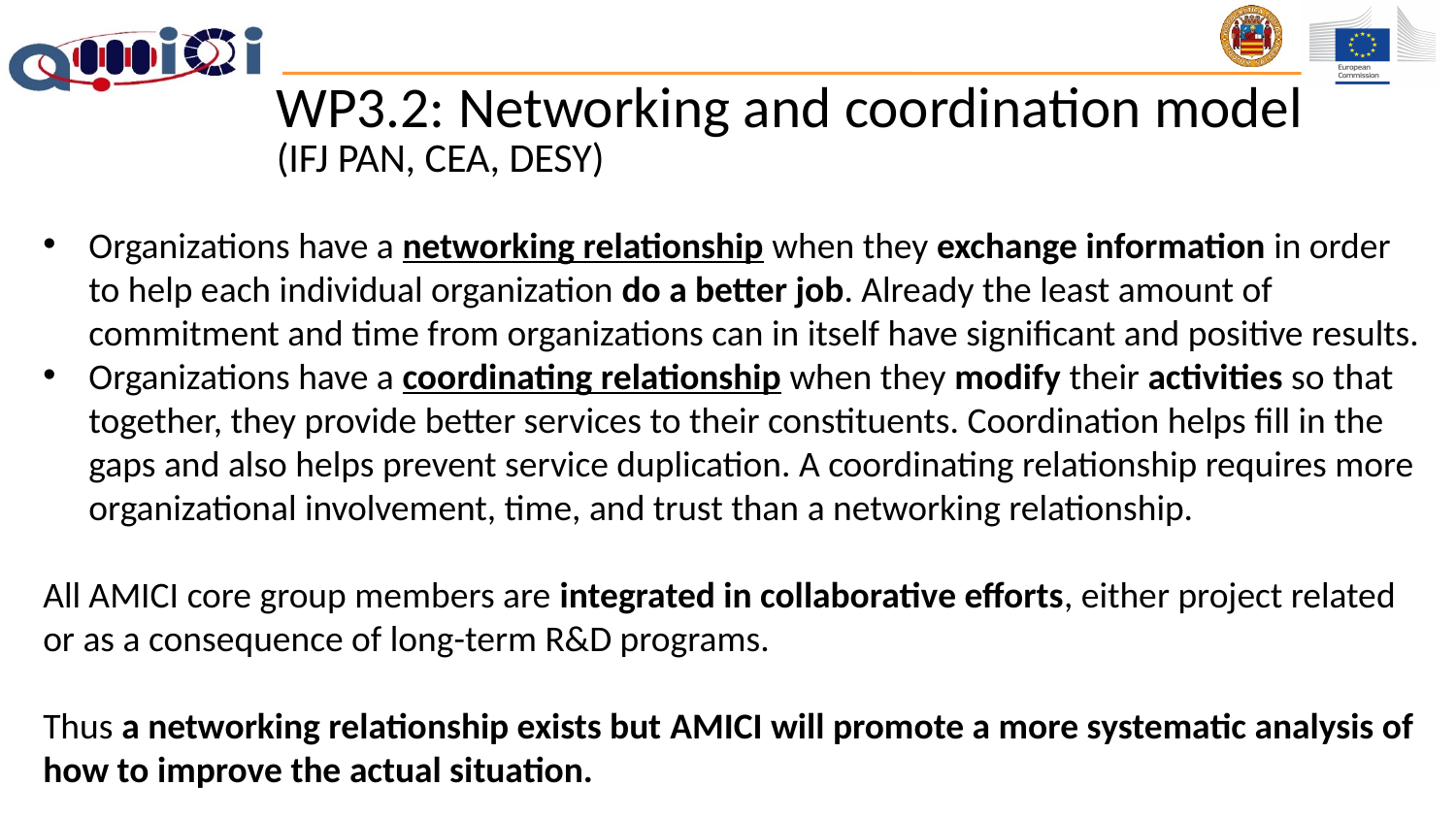

# WP3.2: Networking and coordination model (IFJ PAN, CEA, DESY)
Organizations have a networking relationship when they exchange information in order to help each individual organization do a better job. Already the least amount of commitment and time from organizations can in itself have significant and positive results.
Organizations have a coordinating relationship when they modify their activities so that together, they provide better services to their constituents. Coordination helps fill in the gaps and also helps prevent service duplication. A coordinating relationship requires more organizational involvement, time, and trust than a networking relationship.

All AMICI core group members are integrated in collaborative efforts, either project related or as a consequence of long-term R&D programs.

Thus a networking relationship exists but AMICI will promote a more systematic analysis of how to improve the actual situation.